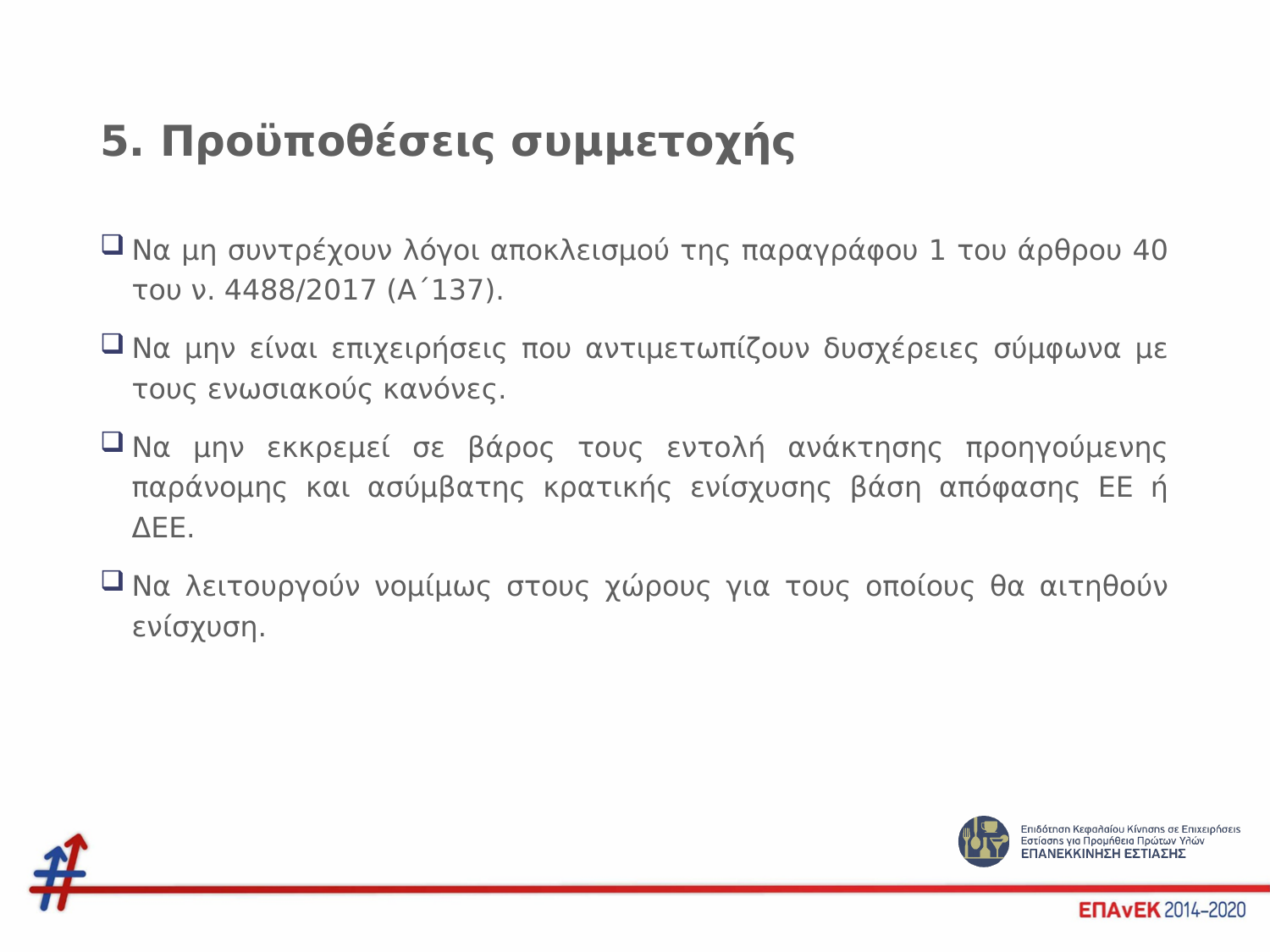

# 5. Προϋποθέσεις συμμετοχής
Να μη συντρέχουν λόγοι αποκλεισμού της παραγράφου 1 του άρθρου 40 του ν. 4488/2017 (Α΄137).
Να μην είναι επιχειρήσεις που αντιμετωπίζουν δυσχέρειες σύμφωνα με τους ενωσιακούς κανόνες.
Να μην εκκρεμεί σε βάρος τους εντολή ανάκτησης προηγούμενης παράνομης και ασύμβατης κρατικής ενίσχυσης βάση απόφασης ΕΕ ή ΔΕΕ.
Να λειτουργούν νομίμως στους χώρους για τους οποίους θα αιτηθούν ενίσχυση.